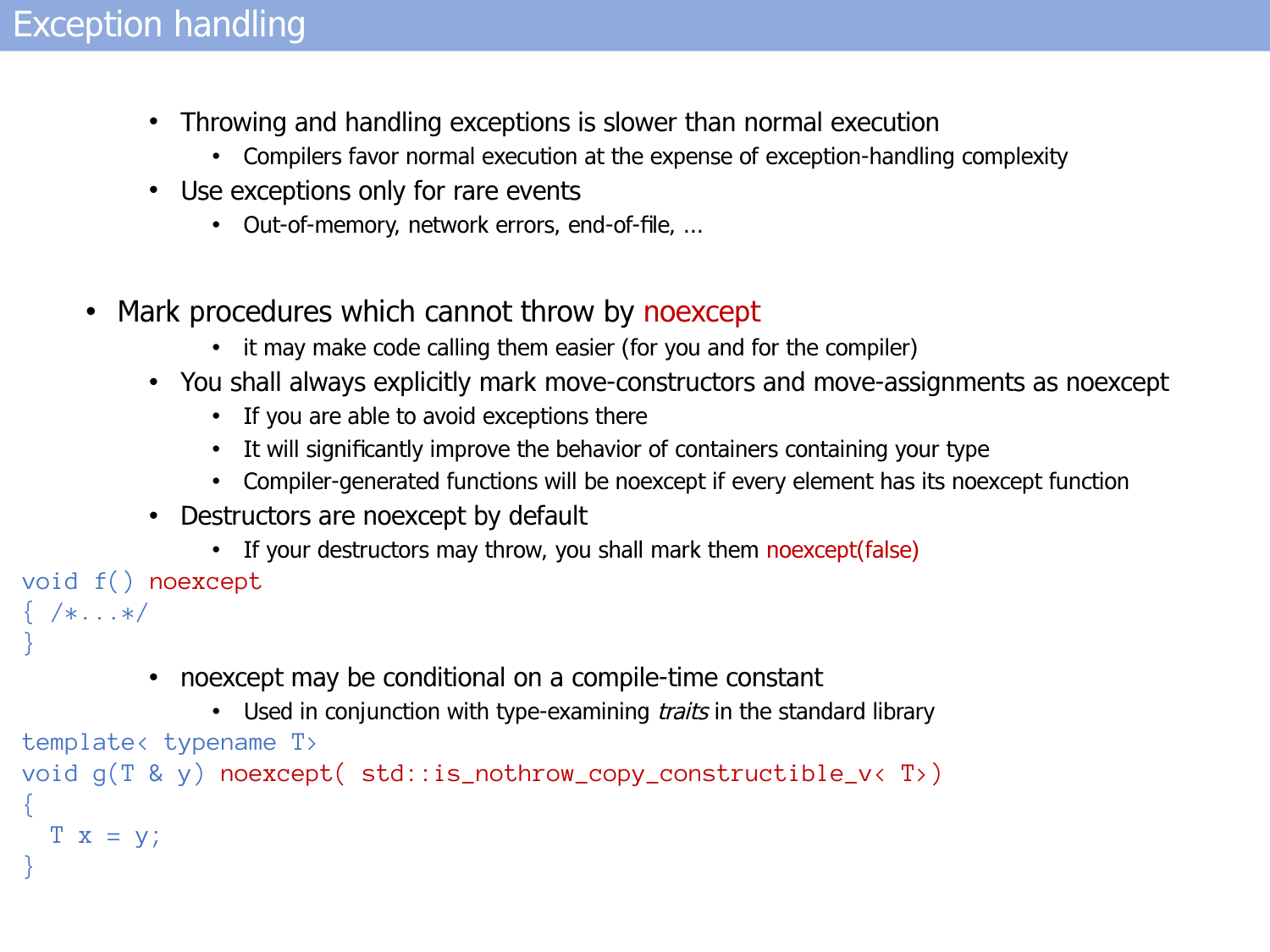

# Exception handling

Throwing and handling exceptions is slower than normal execution
Compilers favor normal execution at the expense of exception-handling complexity
Use exceptions only for rare events
Out-of-memory, network errors, end-of-file, ...

Mark procedures which cannot throw by noexcept
it may make code calling them easier (for you and for the compiler)
You shall always explicitly mark move-constructors and move-assignments as noexcept
If you are able to avoid exceptions there
It will significantly improve the behavior of containers containing your type
Compiler-generated functions will be noexcept if every element has its noexcept function
Destructors are noexcept by default
If your destructors may throw, you shall mark them noexcept(false)
void f() noexcept
{ /*...*/
}
noexcept may be conditional on a compile-time constant
Used in conjunction with type-examining traits in the standard library
template< typename T>
void g(T & y) noexcept( std::is_nothrow_copy_constructible_v< T>)
{
  T x = y;
}